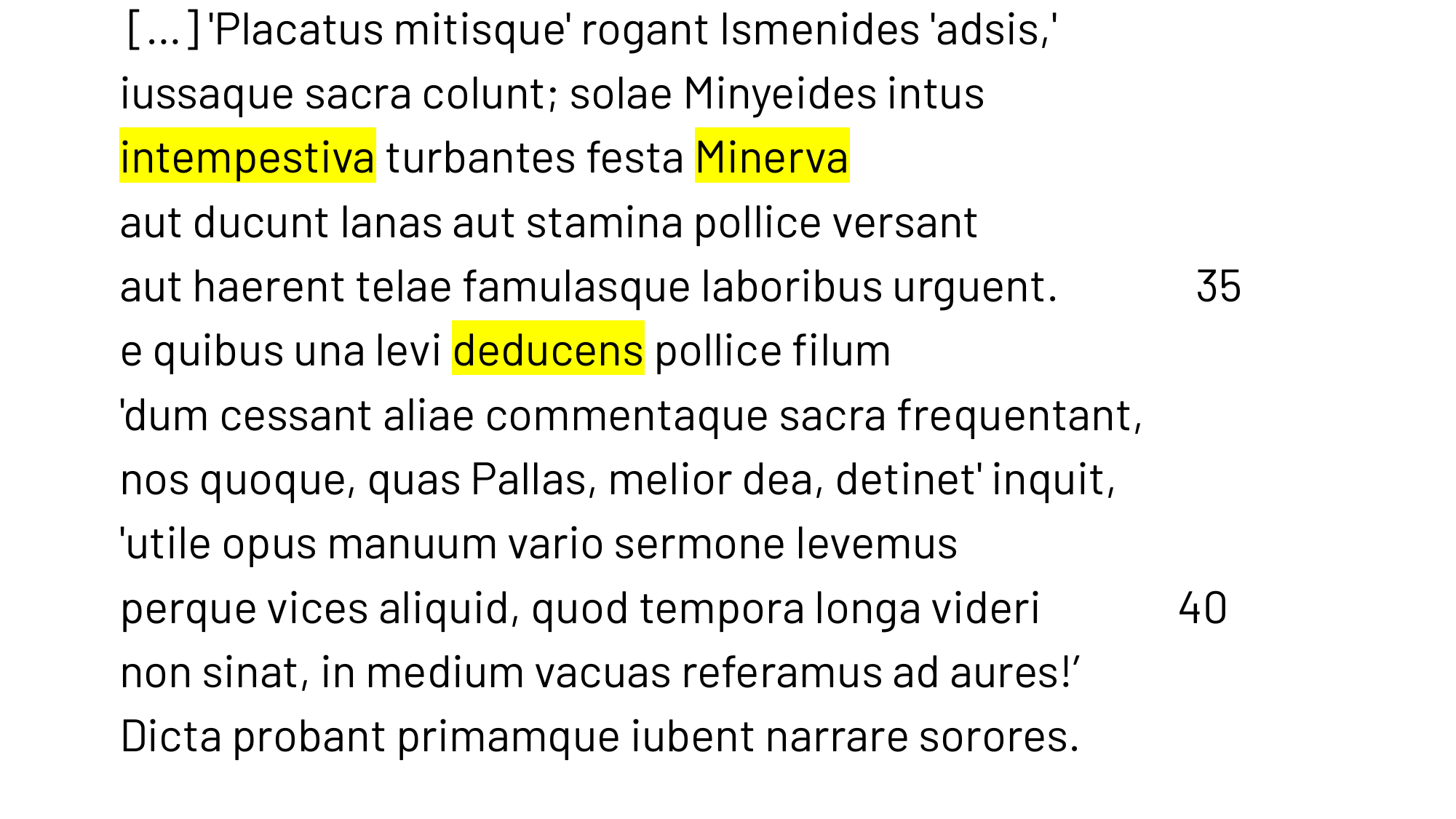

[…] 'Placatus mitisque' rogant Ismenides 'adsis,'
iussaque sacra colunt; solae Minyeides intus
intempestiva turbantes festa Minerva
aut ducunt lanas aut stamina pollice versant
aut haerent telae famulasque laboribus urguent.               35
e quibus una levi deducens pollice filum
'dum cessant aliae commentaque sacra frequentant,
nos quoque, quas Pallas, melior dea, detinet' inquit,
'utile opus manuum vario sermone levemus
perque vices aliquid, quod tempora longa videri               40
non sinat, in medium vacuas referamus ad aures!’
Dicta probant primamque iubent narrare sorores.